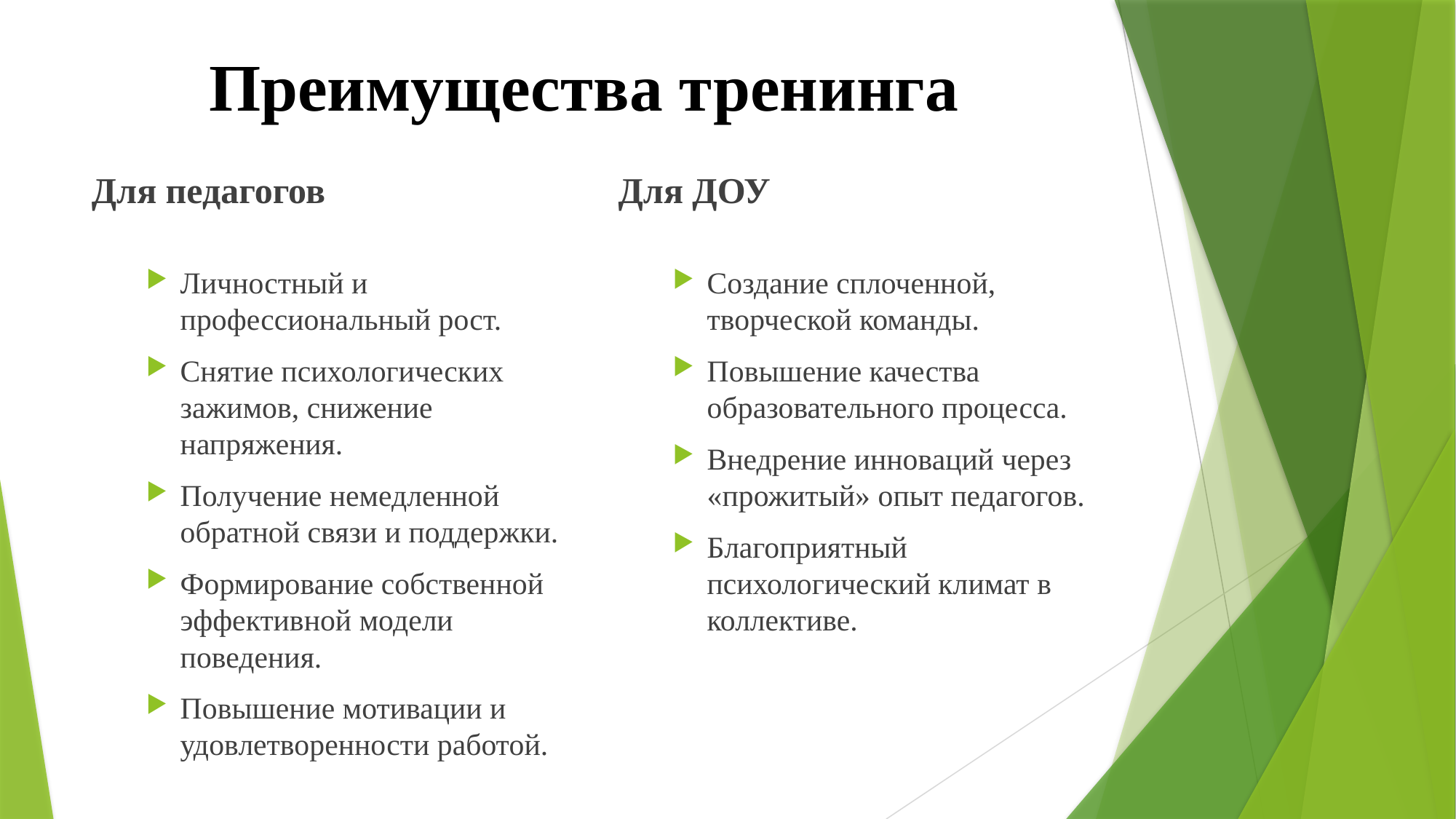

# Преимущества тренинга
Для ДОУ
Для педагогов
Личностный и профессиональный рост.
Снятие психологических зажимов, снижение напряжения.
Получение немедленной обратной связи и поддержки.
Формирование собственной эффективной модели поведения.
Повышение мотивации и удовлетворенности работой.

Создание сплоченной, творческой команды.
Повышение качества образовательного процесса.
Внедрение инноваций через «прожитый» опыт педагогов.
Благоприятный психологический климат в коллективе.